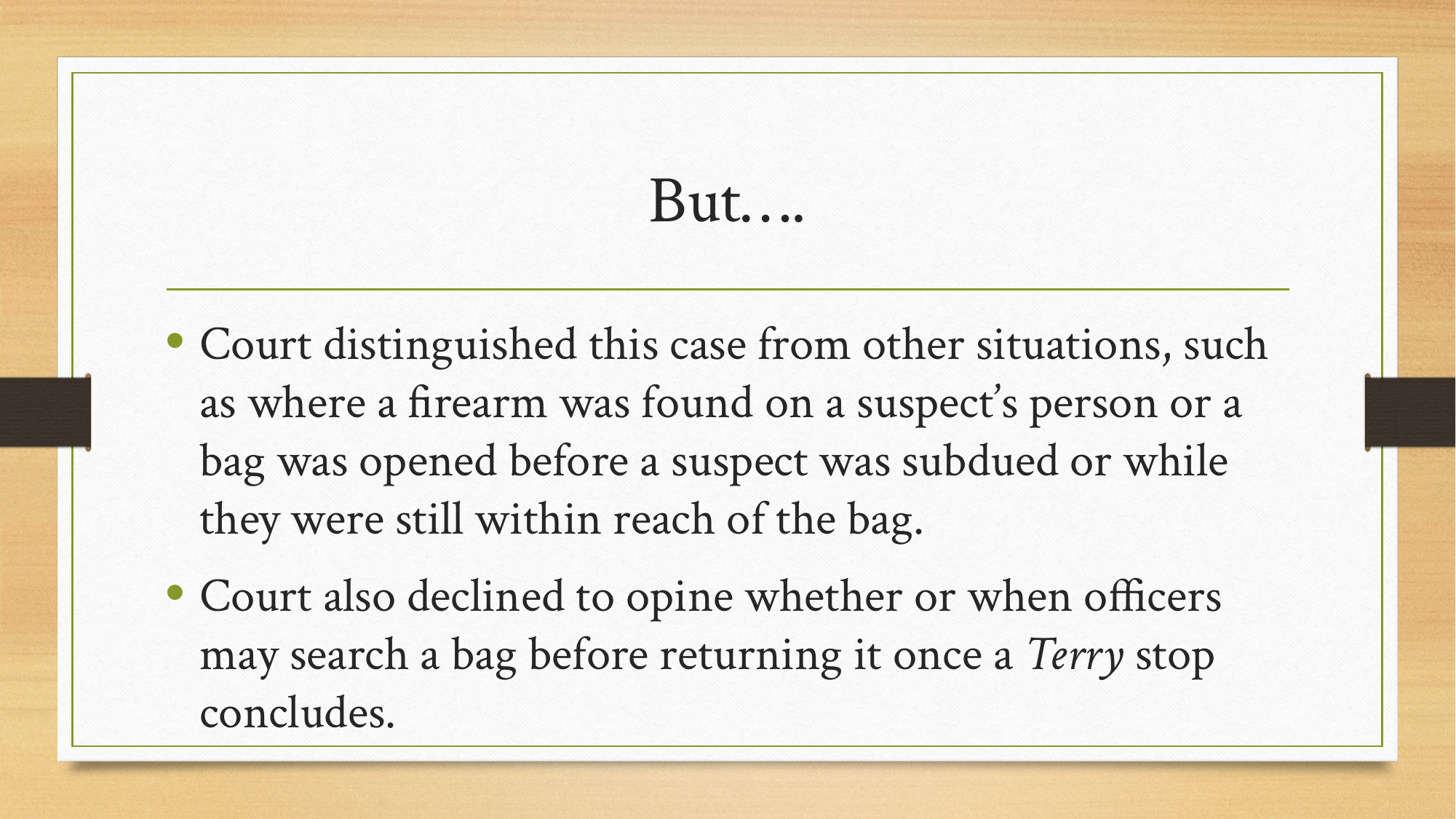

# But….
Court distinguished this case from other situations, such as where a firearm was found on a suspect’s person or a bag was opened before a suspect was subdued or while they were still within reach of the bag.
Court also declined to opine whether or when officers may search a bag before returning it once a Terry stop concludes.